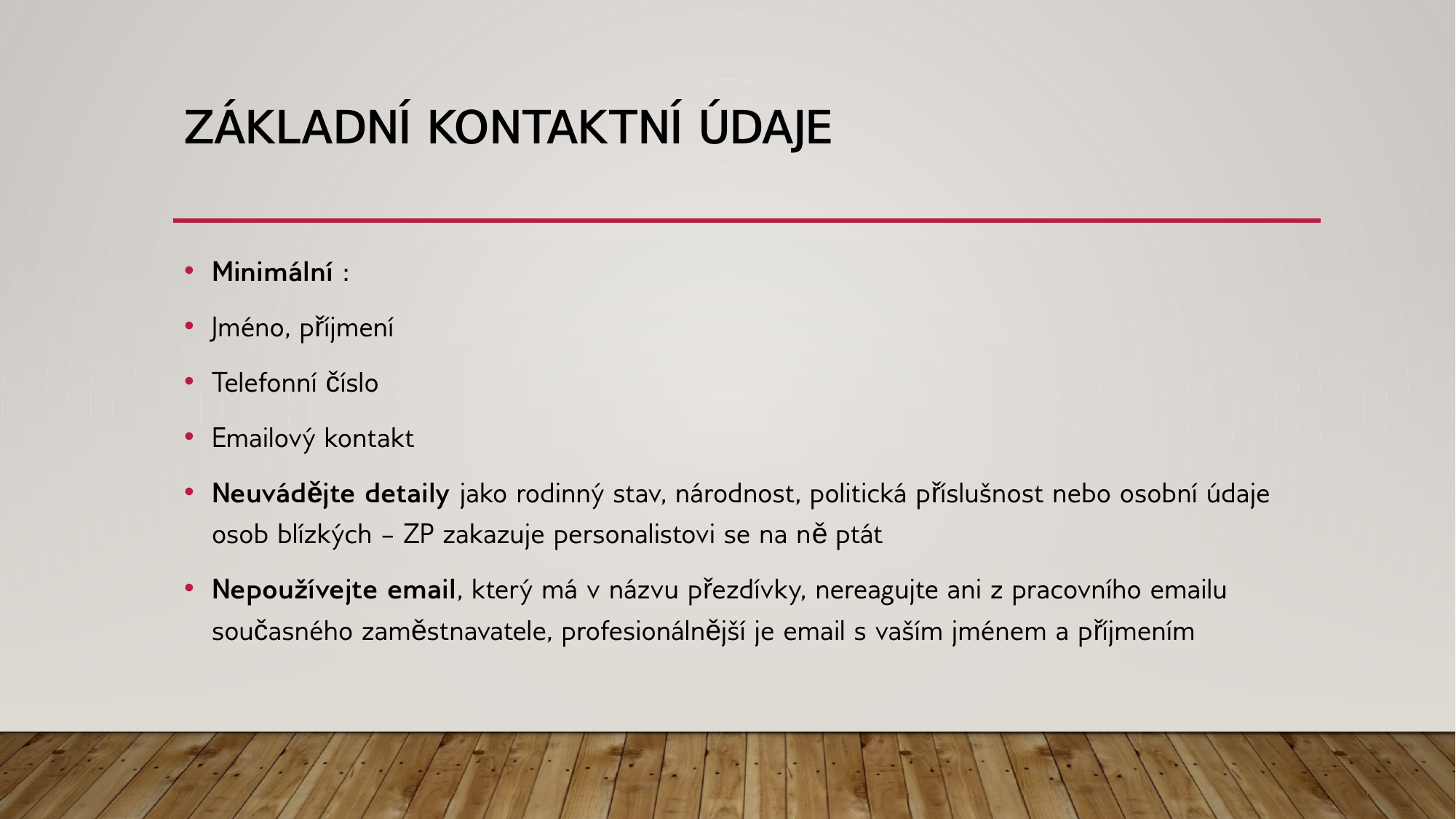

# Základní kontaktní údaje
Minimální :
Jméno, příjmení
Telefonní číslo
Emailový kontakt
Neuvádějte detaily jako rodinný stav, národnost, politická příslušnost nebo osobní údaje osob blízkých – ZP zakazuje personalistovi se na ně ptát
Nepoužívejte email, který má v názvu přezdívky, nereagujte ani z pracovního emailu současného zaměstnavatele, profesionálnější je email s vaším jménem a příjmením